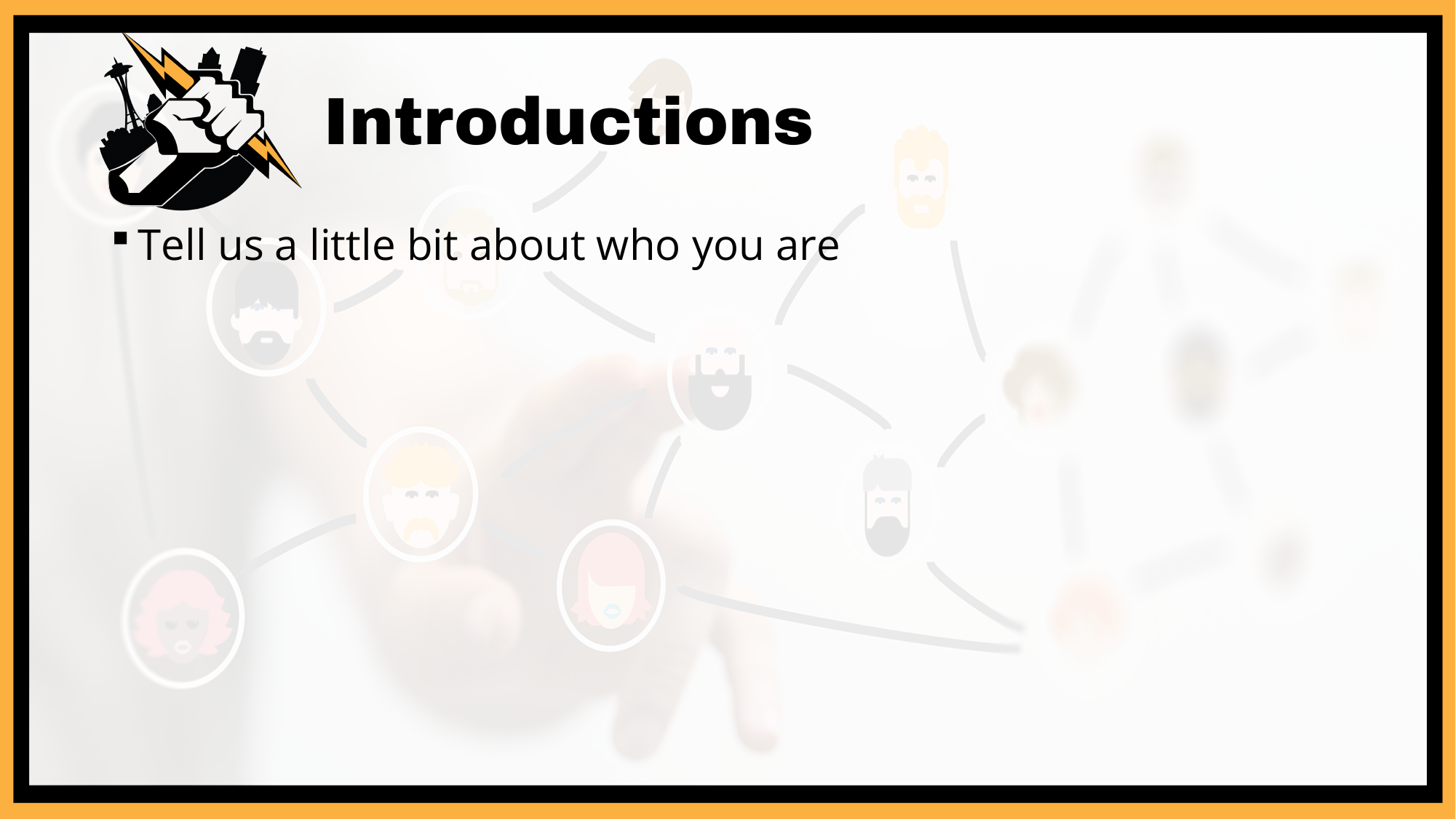

# Introductions
Tell us a little bit about who you are